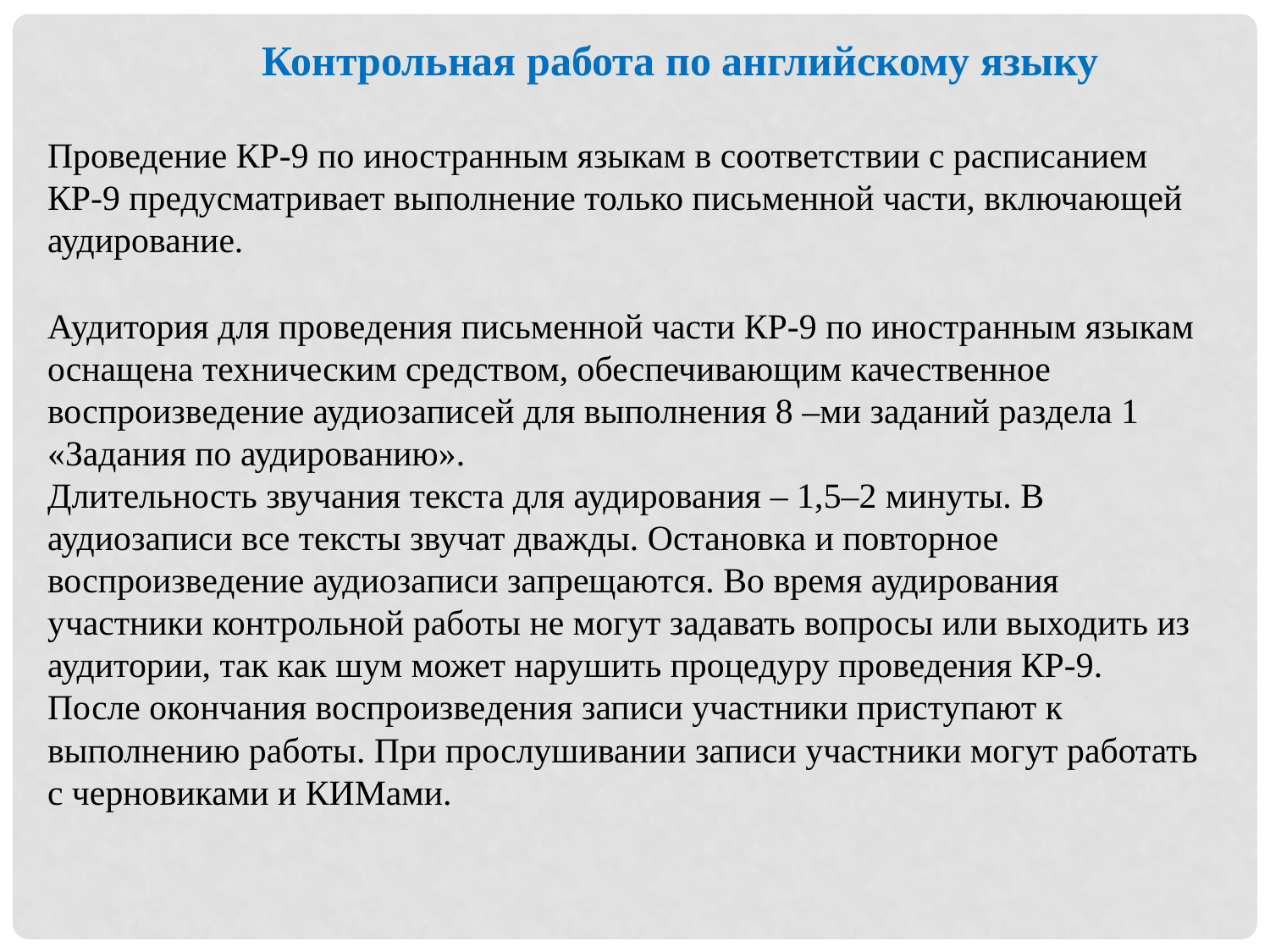

Контрольная работа по английскому языку
Проведение КР-9 по иностранным языкам в соответствии с расписанием КР-9 предусматривает выполнение только письменной части, включающей аудирование.

Аудитория для проведения письменной части КР-9 по иностранным языкам оснащена техническим средством, обеспечивающим качественное воспроизведение аудиозаписей для выполнения 8 –ми заданий раздела 1 «Задания по аудированию».
Длительность звучания текста для аудирования – 1,5–2 минуты. В аудиозаписи все тексты звучат дважды. Остановка и повторное воспроизведение аудиозаписи запрещаются. Во время аудирования участники контрольной работы не могут задавать вопросы или выходить из аудитории, так как шум может нарушить процедуру проведения КР-9.
После окончания воспроизведения записи участники приступают к выполнению работы. При прослушивании записи участники могут работать с черновиками и КИМами.